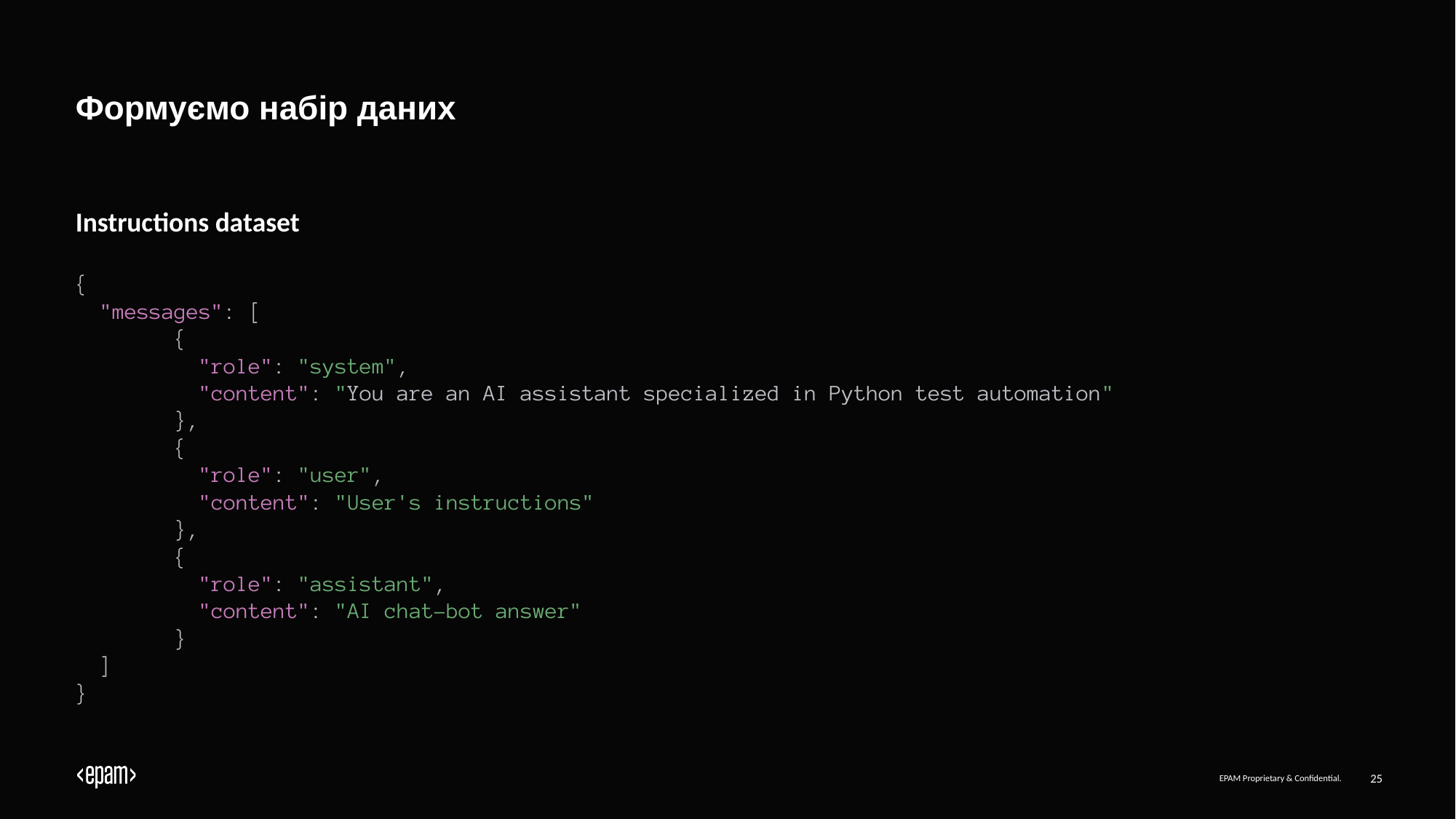

# Формуємо набір даних
Instructions dataset
{
  "messages": [
        {
          "role": "system",
          "content": "You are an AI assistant specialized in Python test automation"
        },
        {
          "role": "user",
          "content": "User's instructions"
        },
        {
          "role": "assistant",
          "content": "AI chat-bot answer"
        }
  ]
}